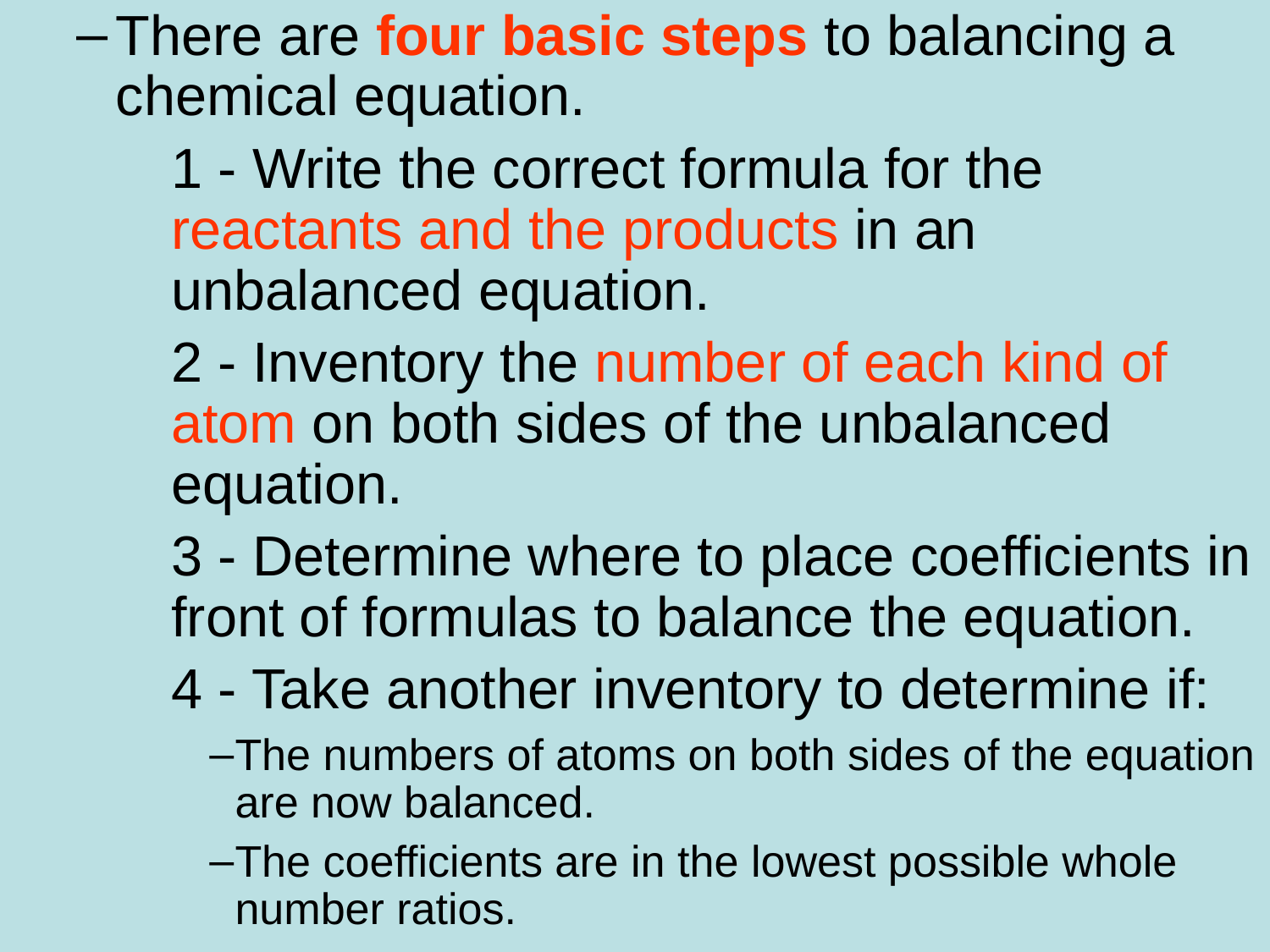

There are four basic steps to balancing a chemical equation.
1 - Write the correct formula for the reactants and the products in an unbalanced equation.
2 - Inventory the number of each kind of atom on both sides of the unbalanced equation.
3 - Determine where to place coefficients in front of formulas to balance the equation.
4 - Take another inventory to determine if:
The numbers of atoms on both sides of the equation are now balanced.
The coefficients are in the lowest possible whole number ratios.